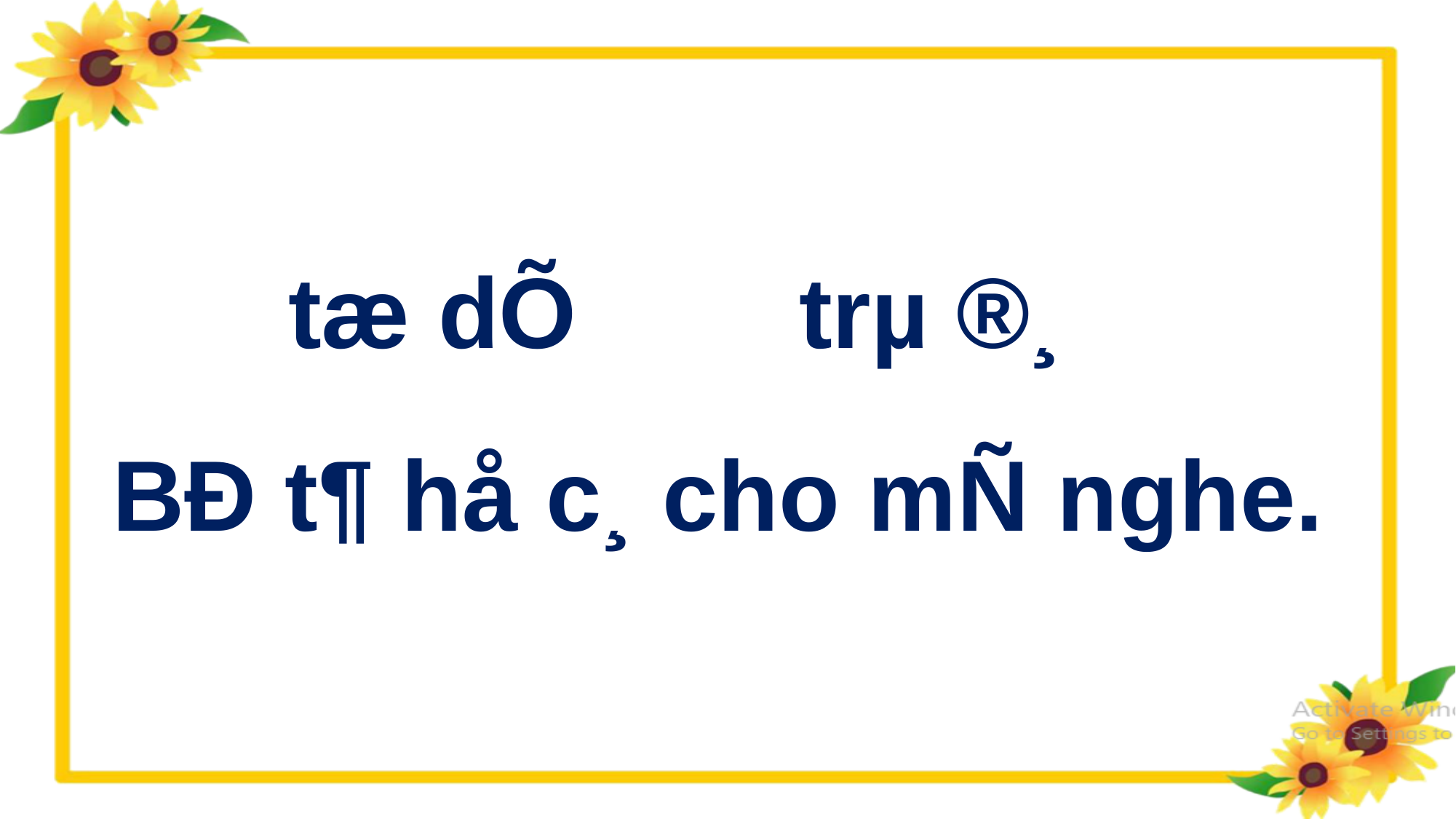

tæ dÕ        trµ ®¸
BÐ t¶ hå c¸ cho mÑ nghe.